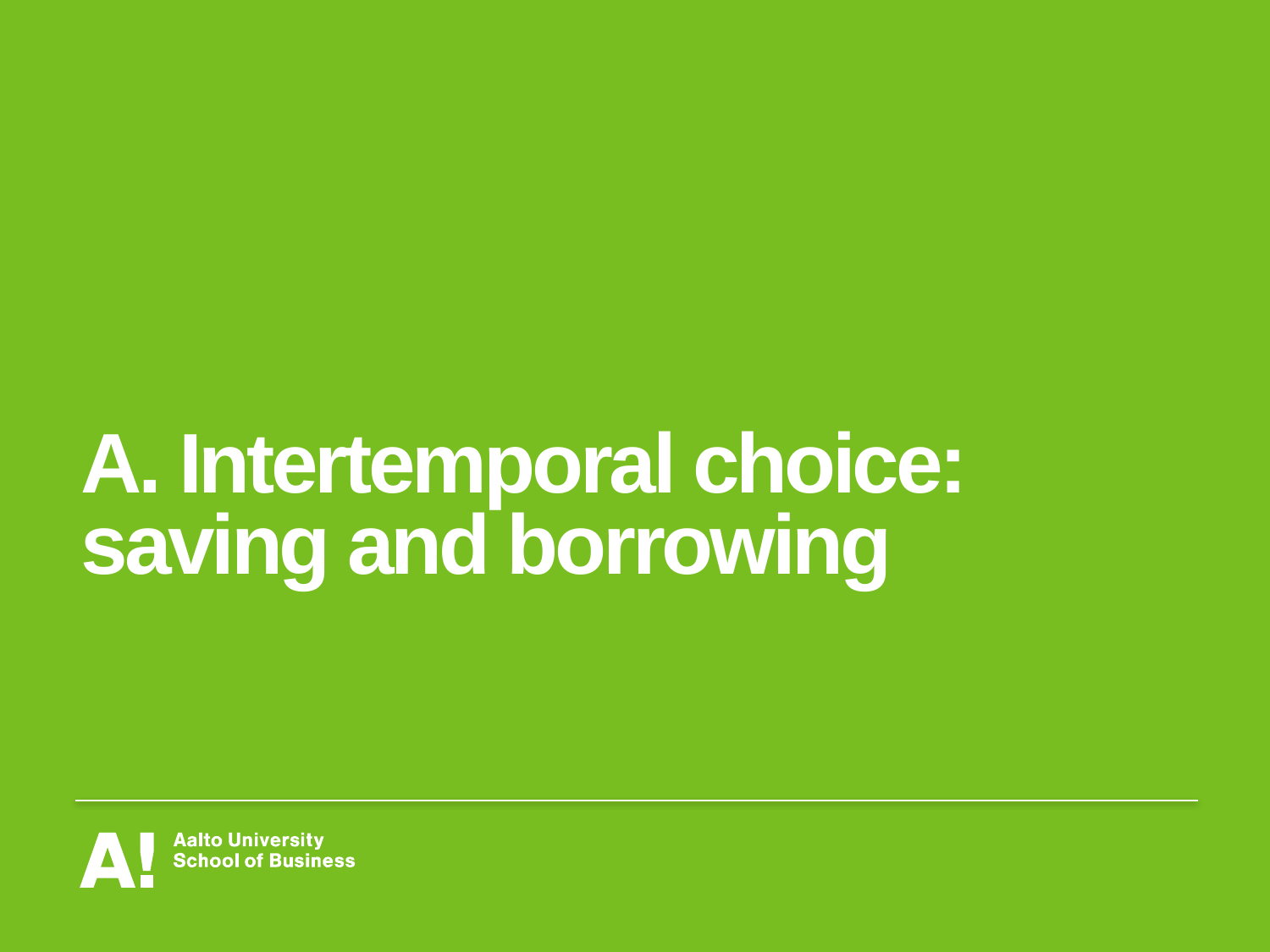

# A. Intertemporal choice: saving and borrowing